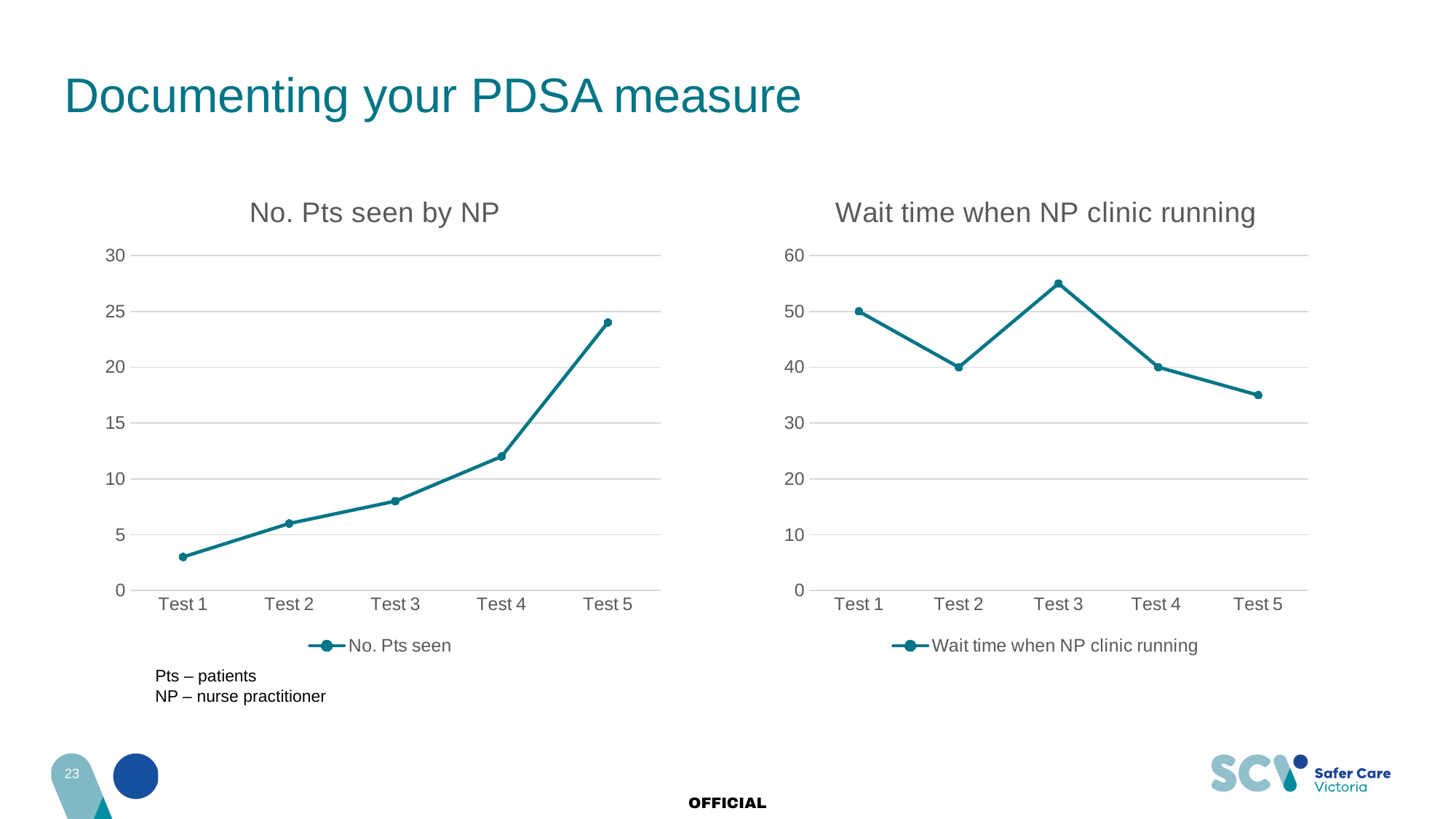

# Documenting your PDSA measure

### Chart: No. Pts seen by NP

| Category | No. Pts seen  |
|---|---|
| Test 1 | 3.0 |
| Test 2 | 6.0 |
| Test 3 | 8.0 |
| Test 4 | 12.0 |
| Test 5 | 24.0 |

### Chart:

| Category | Wait time when NP clinic running |
|---|---|
| Test 1 | 50.0 |
| Test 2 | 40.0 |
| Test 3 | 55.0 |
| Test 4  | 40.0 |
| Test 5 | 35.0 |
Pts – patients
NP – nurse practitioner
23